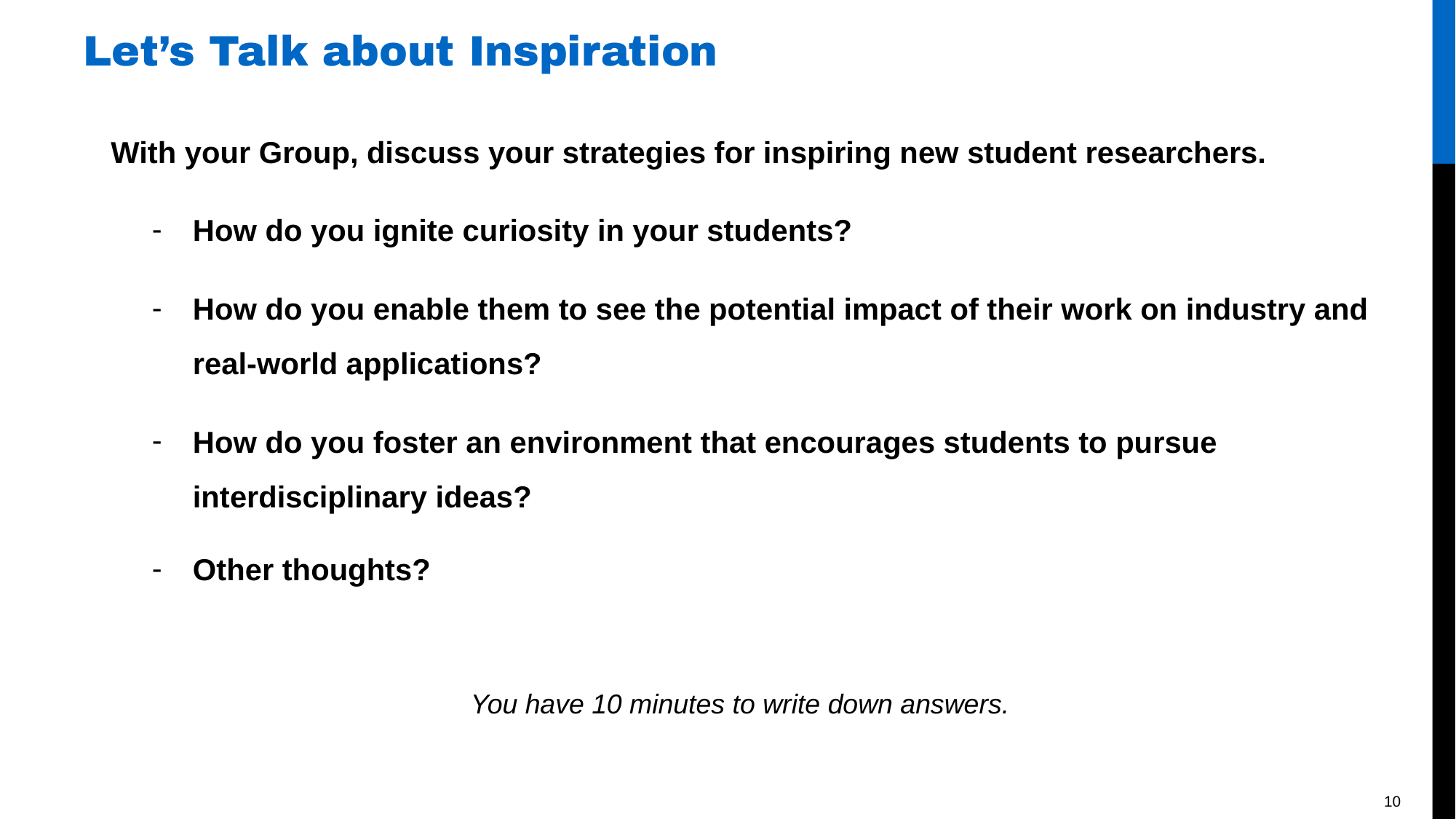

# Let’s Talk about Inspiration
With your Group, discuss your strategies for inspiring new student researchers.
How do you ignite curiosity in your students?
How do you enable them to see the potential impact of their work on industry and real-world applications?
How do you foster an environment that encourages students to pursue interdisciplinary ideas?
Other thoughts?

   You have 10 minutes to write down answers.